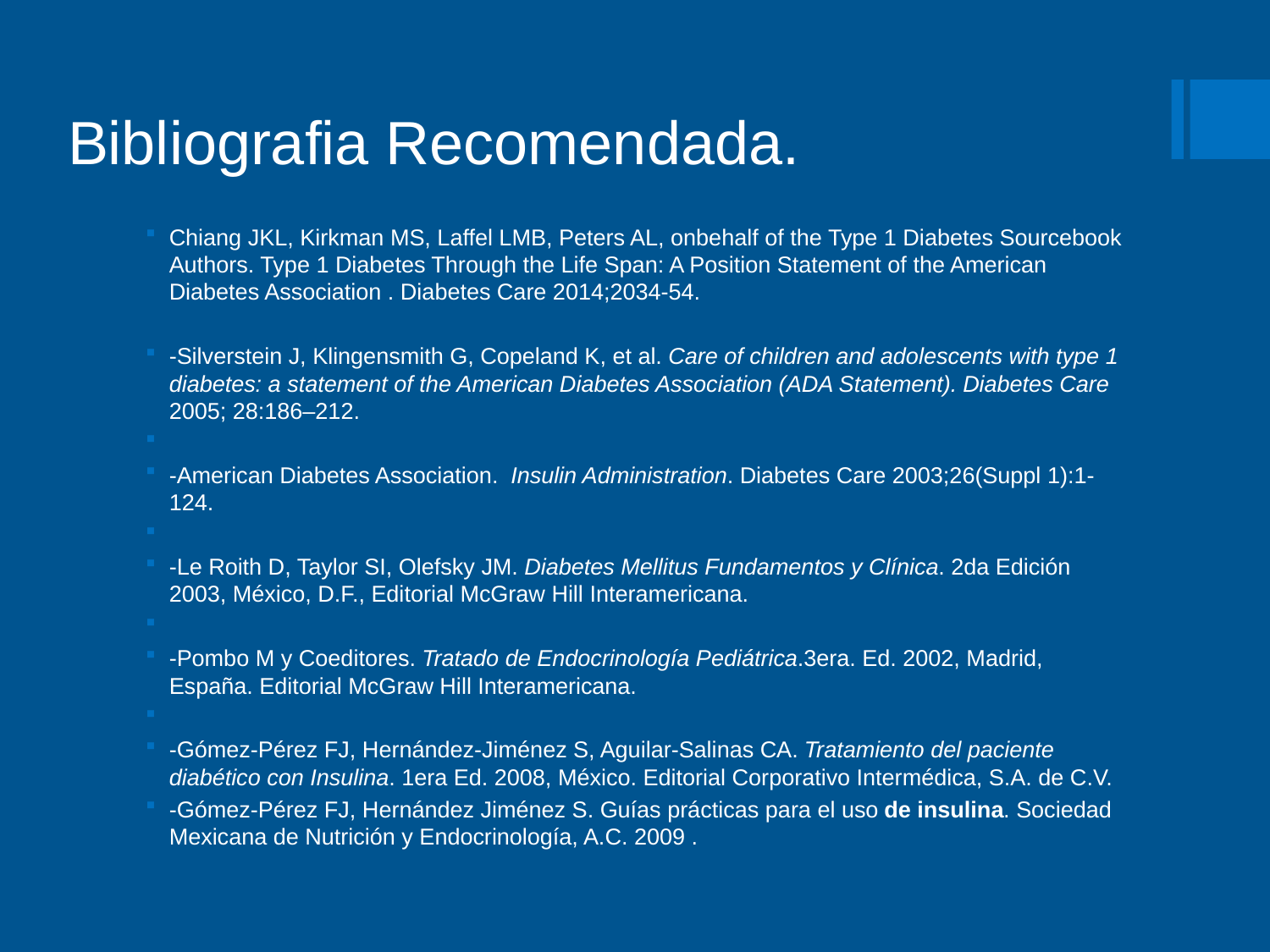

# Bibliografia Recomendada.
Chiang JKL, Kirkman MS, Laffel LMB, Peters AL, onbehalf of the Type 1 Diabetes Sourcebook Authors. Type 1 Diabetes Through the Life Span: A Position Statement of the American Diabetes Association . Diabetes Care 2014;2034-54.

-Silverstein J, Klingensmith G, Copeland K, et al. Care of children and adolescents with type 1 diabetes: a statement of the American Diabetes Association (ADA Statement). Diabetes Care 2005; 28:186–212.

-American Diabetes Association.  Insulin Administration. Diabetes Care 2003;26(Suppl 1):1-124.

-Le Roith D, Taylor SI, Olefsky JM. Diabetes Mellitus Fundamentos y Clínica. 2da Edición 2003, México, D.F., Editorial McGraw Hill Interamericana.

-Pombo M y Coeditores. Tratado de Endocrinología Pediátrica.3era. Ed. 2002, Madrid, España. Editorial McGraw Hill Interamericana.

-Gómez-Pérez FJ, Hernández-Jiménez S, Aguilar-Salinas CA. Tratamiento del paciente diabético con Insulina. 1era Ed. 2008, México. Editorial Corporativo Intermédica, S.A. de C.V.
-Gómez-Pérez FJ, Hernández Jiménez S. Guías prácticas para el uso de insulina. Sociedad Mexicana de Nutrición y Endocrinología, A.C. 2009 .